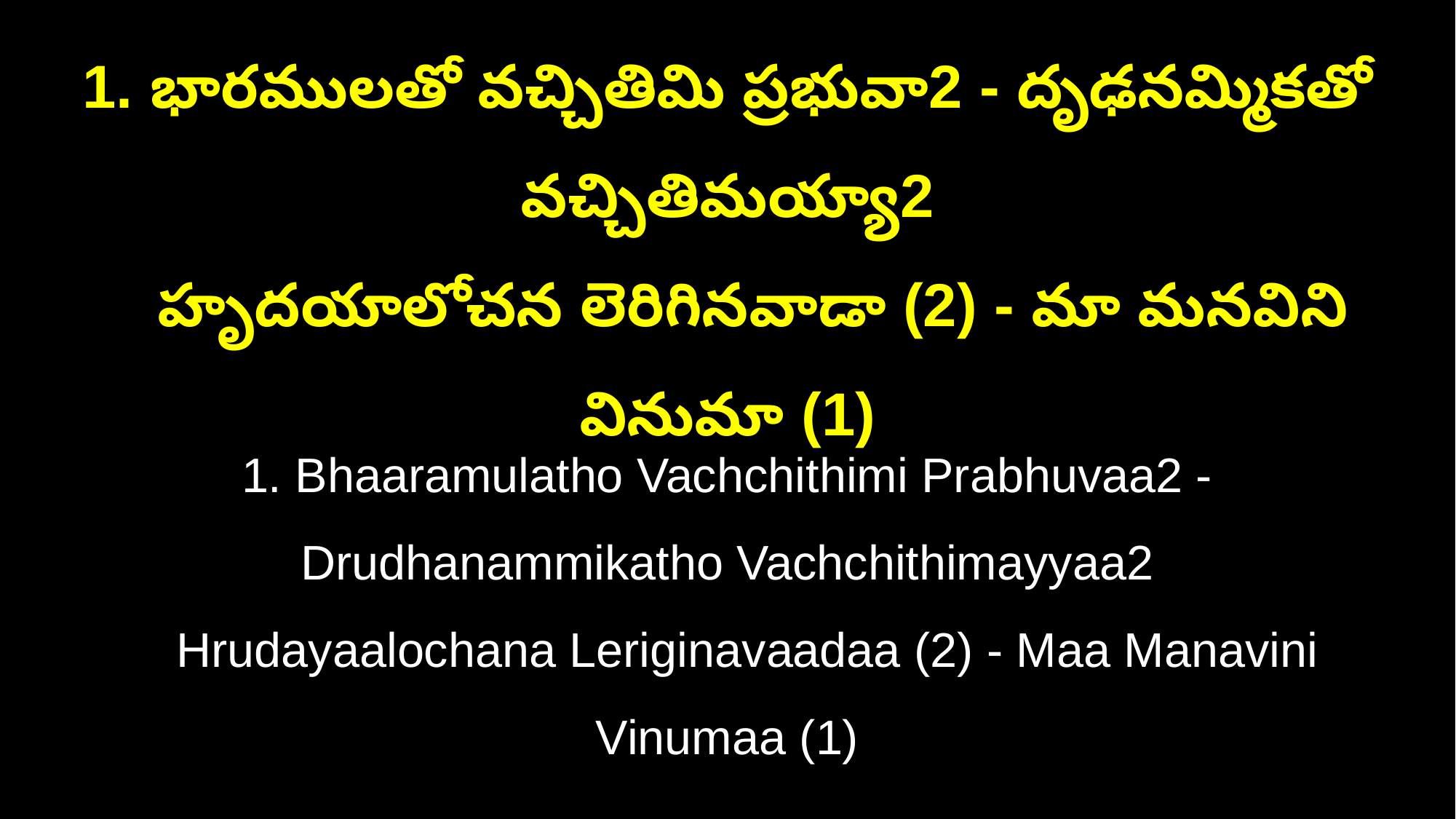

1. భారములతో వచ్చితిమి ప్రభువా2 - దృఢనమ్మికతో వచ్చితిమయ్యా2
   హృదయాలోచన లెరిగినవాడా (2) - మా మనవిని వినుమా (1)
1. Bhaaramulatho Vachchithimi Prabhuvaa2 - Drudhanammikatho Vachchithimayyaa2
   Hrudayaalochana Leriginavaadaa (2) - Maa Manavini Vinumaa (1)